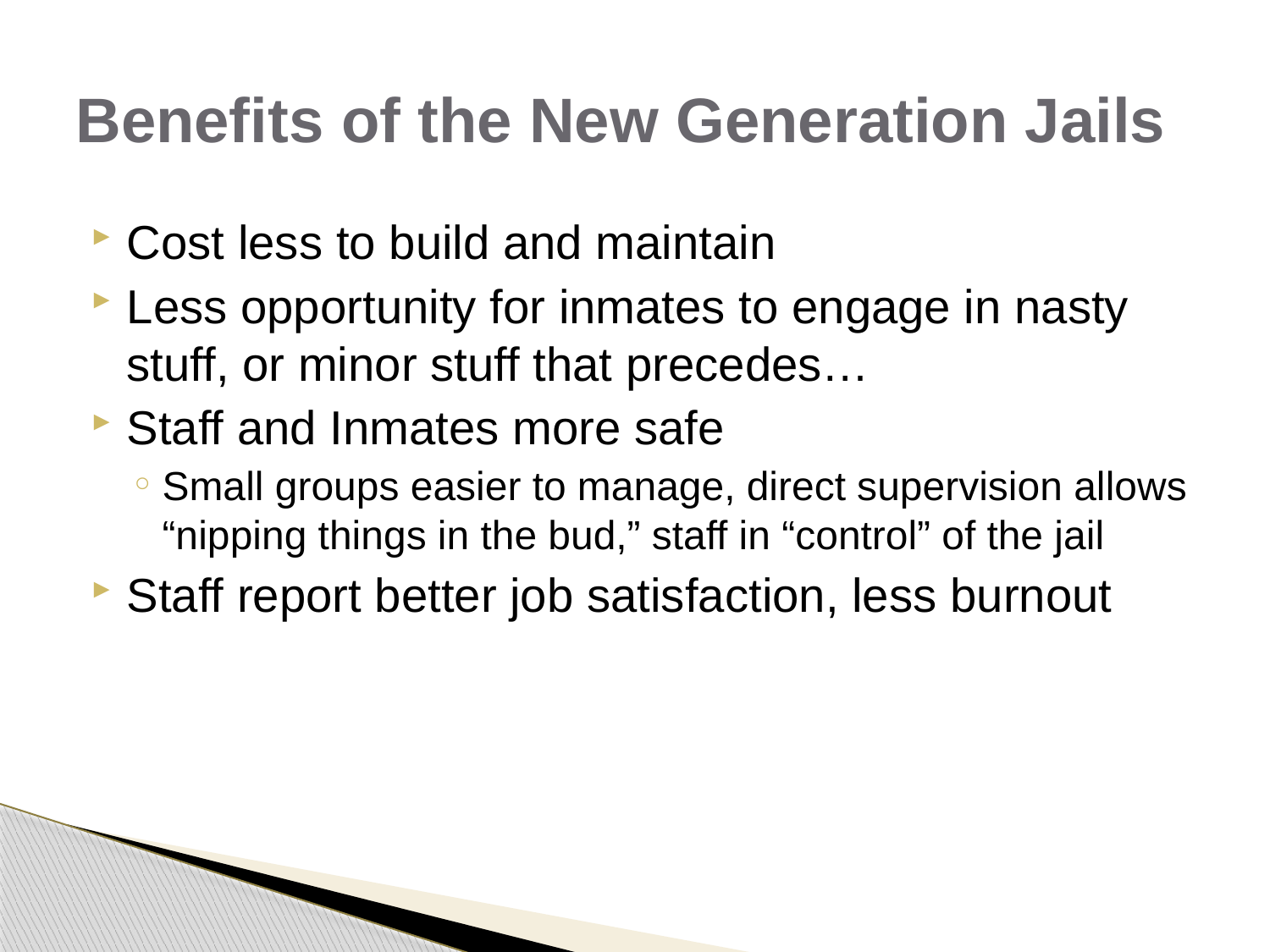

# Benefits of the New Generation Jails
Cost less to build and maintain
Less opportunity for inmates to engage in nasty stuff, or minor stuff that precedes…
Staff and Inmates more safe
Small groups easier to manage, direct supervision allows “nipping things in the bud,” staff in “control” of the jail
Staff report better job satisfaction, less burnout